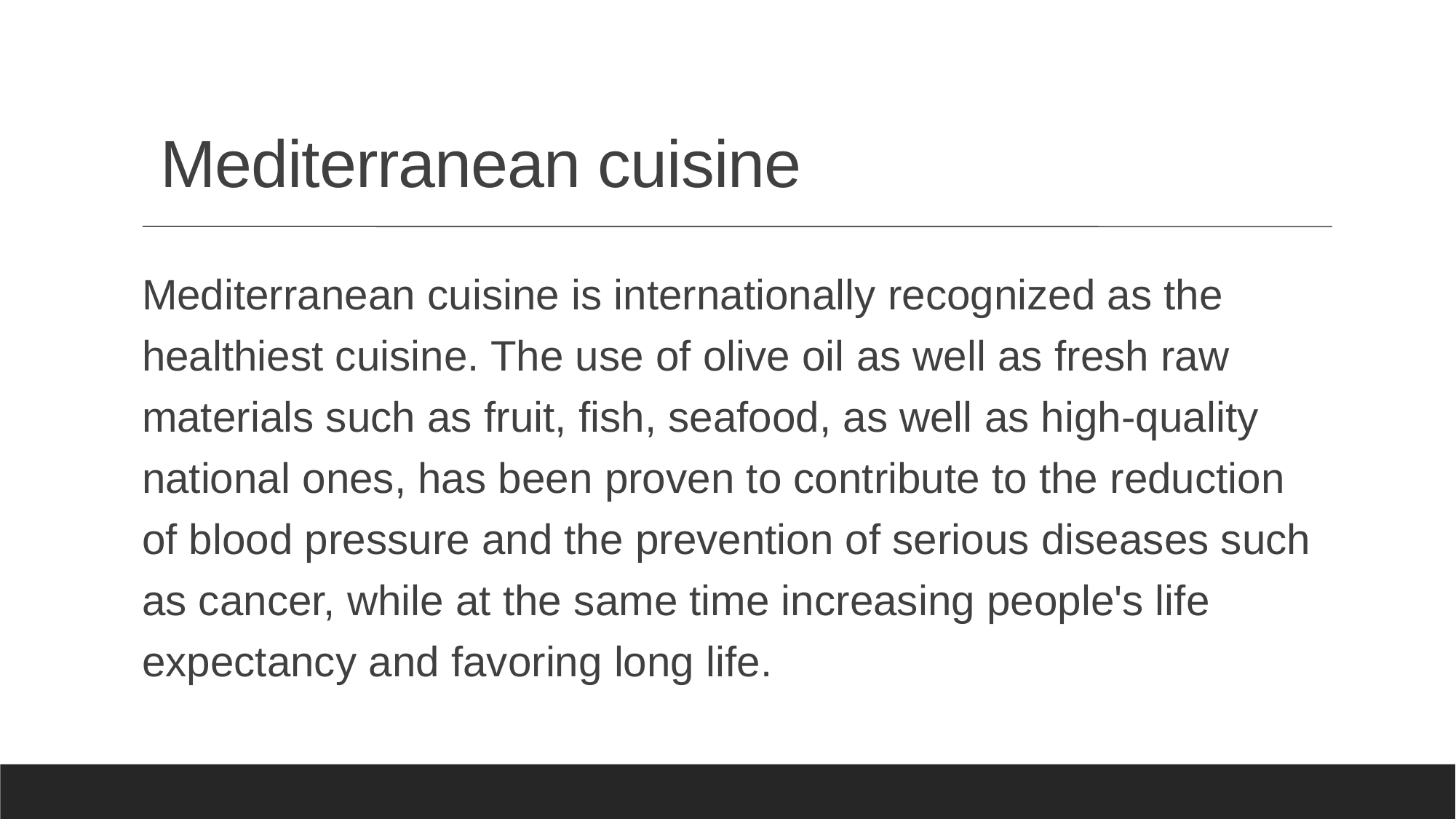

Mediterranean cuisine
Mediterranean cuisine is internationally recognized as the healthiest cuisine. The use of olive oil as well as fresh raw materials such as fruit, fish, seafood, as well as high-quality national ones, has been proven to contribute to the reduction of blood pressure and the prevention of serious diseases such as cancer, while at the same time increasing people's life expectancy and favoring long life.